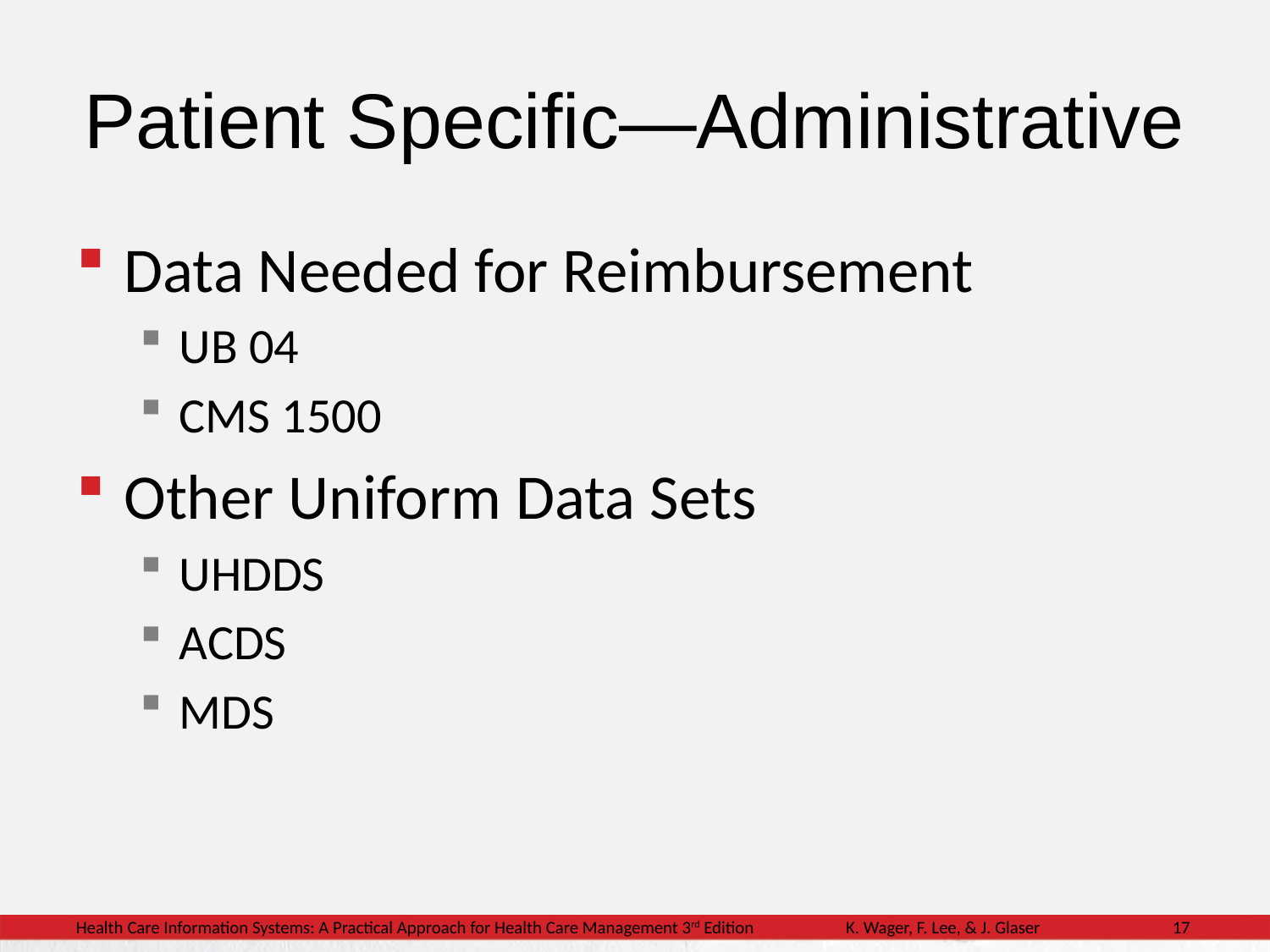

# Patient Specific—Administrative
Data Needed for Reimbursement
UB 04
CMS 1500
Other Uniform Data Sets
UHDDS
ACDS
MDS